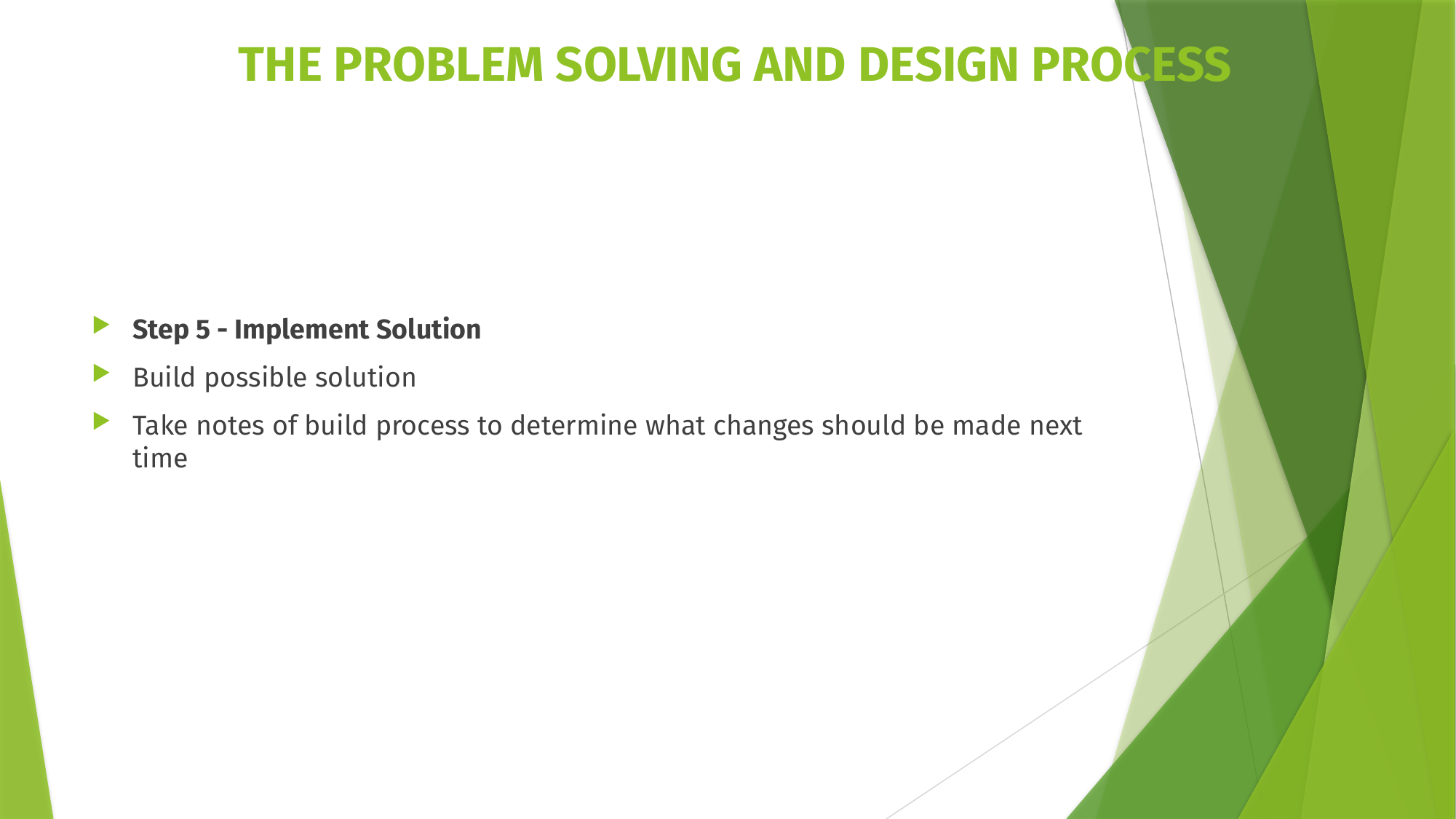

# THE PROBLEM SOLVING AND DESIGN PROCESS

Step 5 - Implement Solution
Build possible solution
Take notes of build process to determine what changes should be made next time